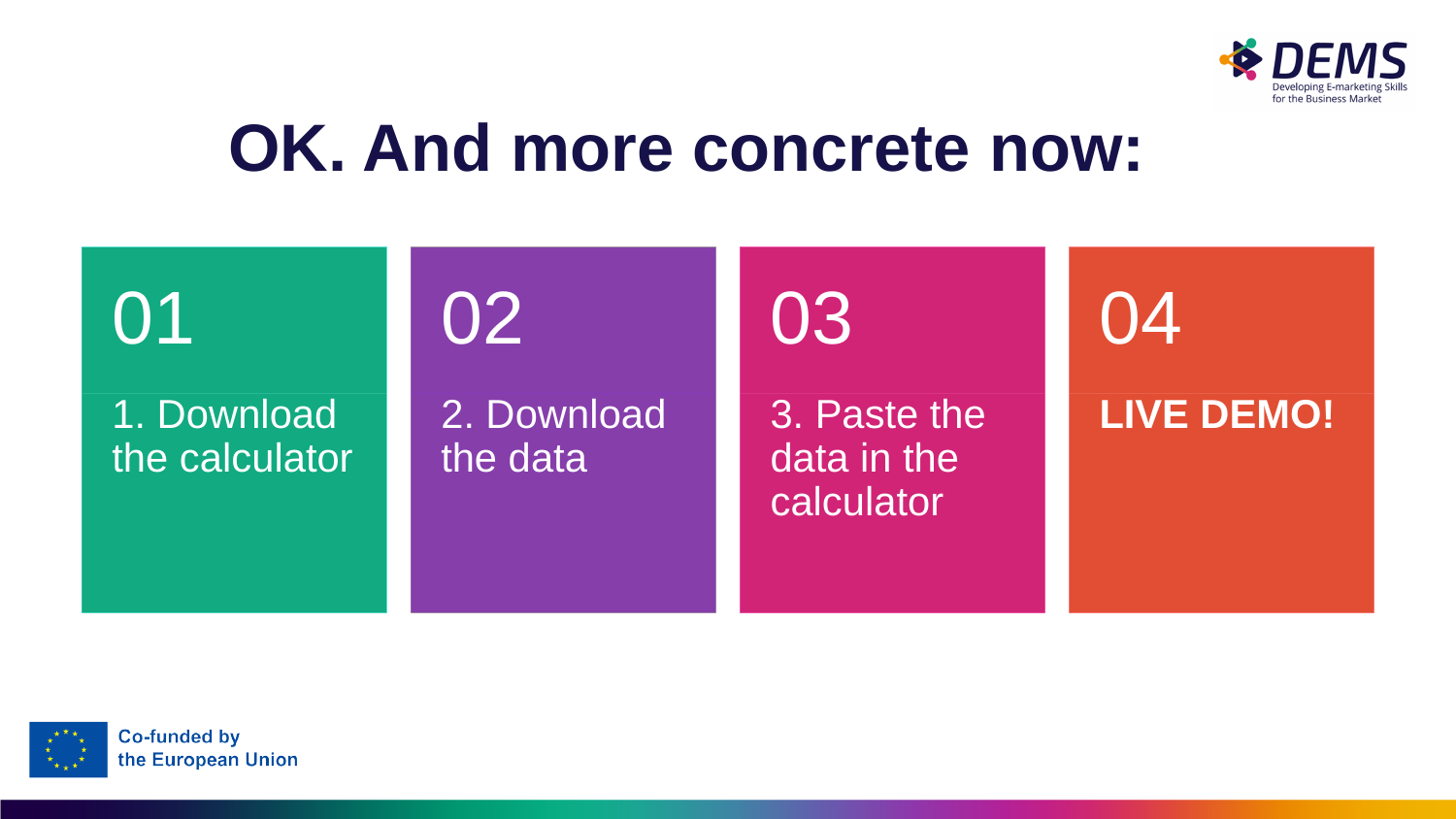

# OK. And more concrete now:

01

02

03

04
1. Download the calculator
2. Download the data
3. Paste the data in the calculator
LIVE DEMO!